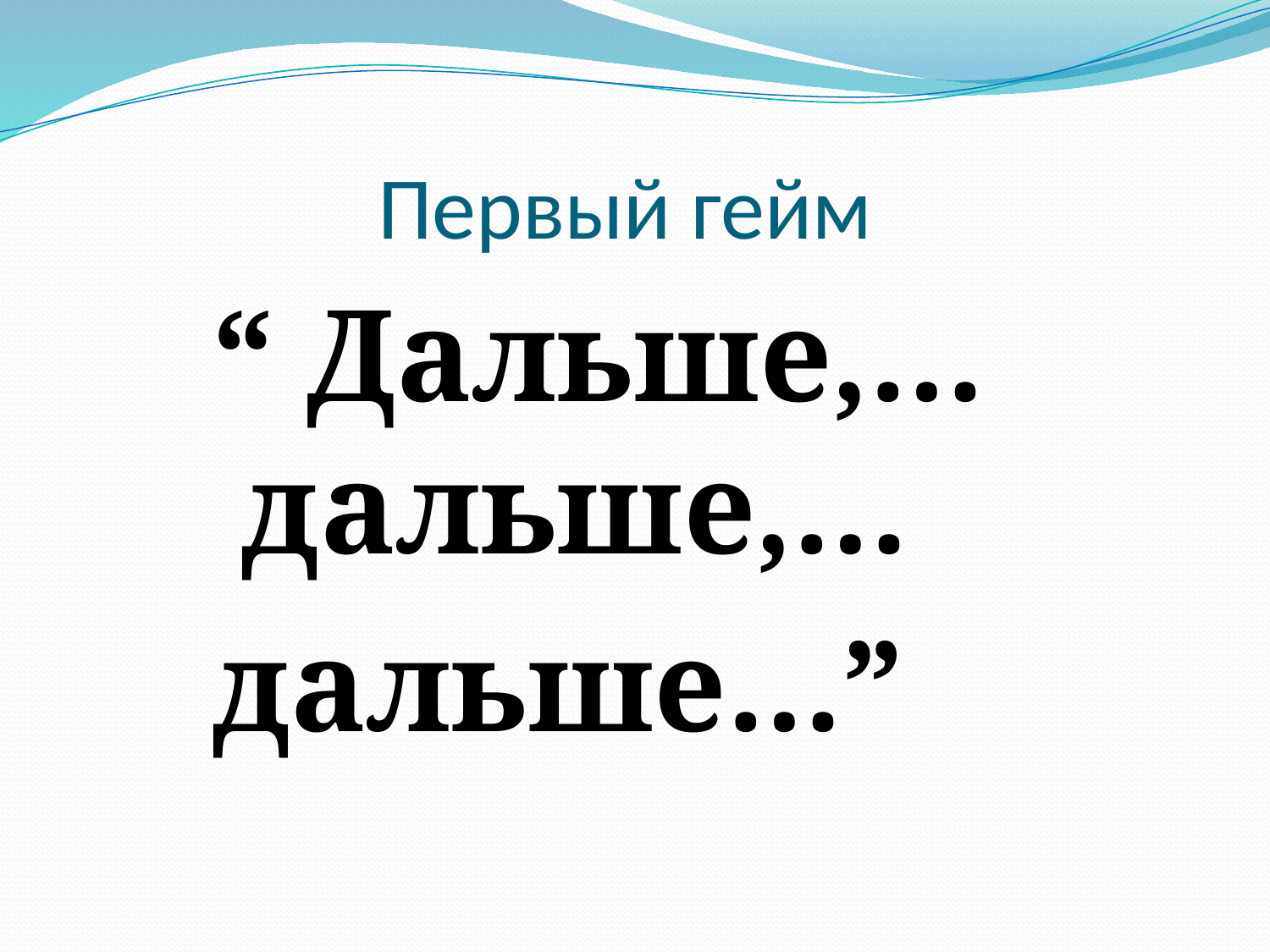

# Первый гейм
“ Дальше,… дальше,…
дальше…”